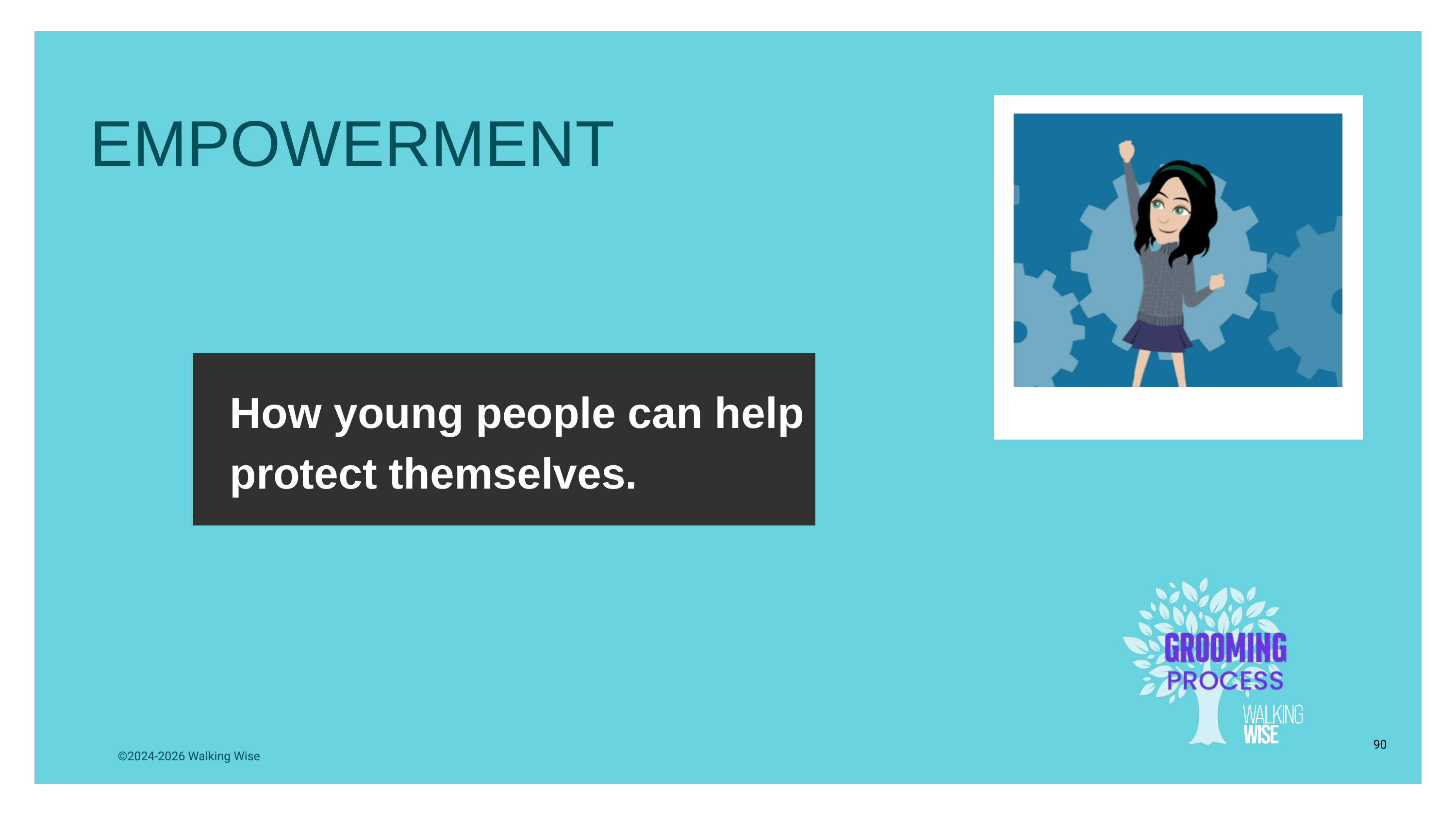

LESSON PLANS
EMPOWERMENT

How young people can help protect themselves.

90
©2024-2026 Walking Wise
3